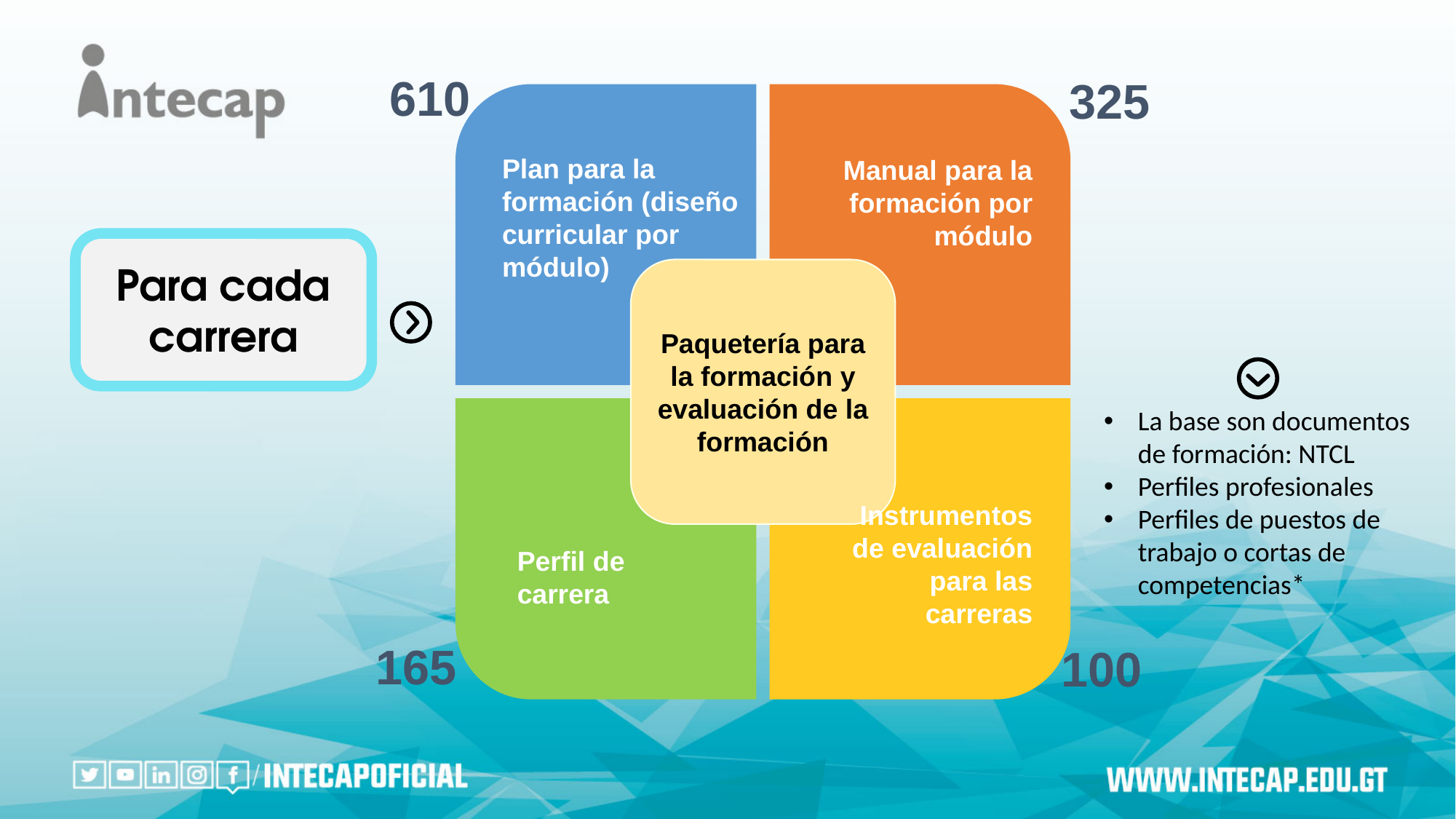

610
325

Plan para la formación (diseño curricular por módulo)
Manual para la formación por módulo
Para cada carrera

Paquetería para la formación y evaluación de la formación

La base son documentos de formación: NTCL
Perfiles profesionales
Perfiles de puestos de trabajo o cortas de competencias*
Instrumentos de evaluación para las carreras
Perfil de carrera
165
100